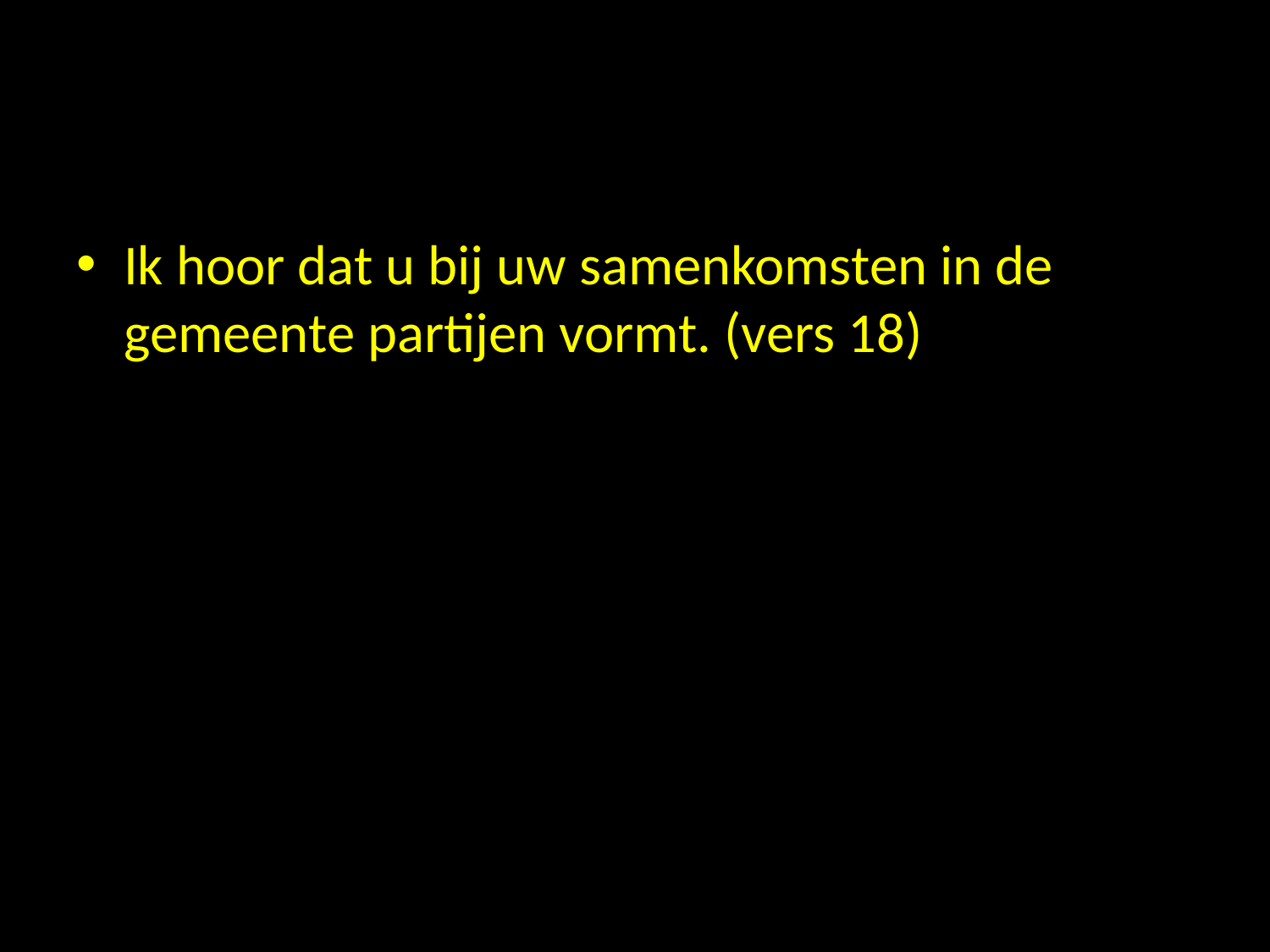

#
Ik hoor dat u bij uw samenkomsten in de gemeente partijen vormt. (vers 18)